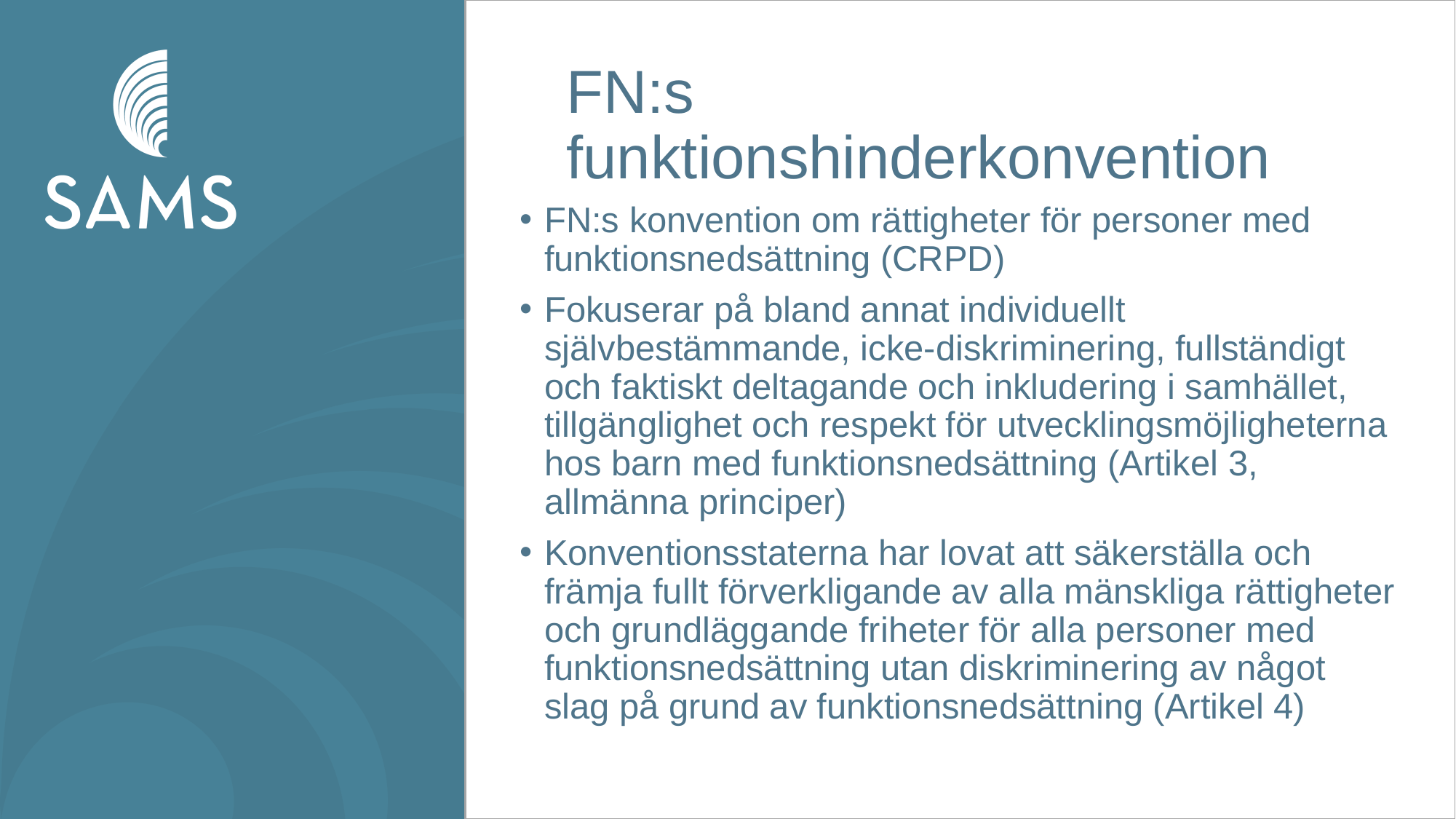

# FN:s funktionshinderkonvention
FN:s konvention om rättigheter för personer med funktionsnedsättning (CRPD)
Fokuserar på bland annat individuellt självbestämmande, icke-diskriminering, fullständigt och faktiskt deltagande och inkludering i samhället, tillgänglighet och respekt för utvecklingsmöjligheterna hos barn med funktionsnedsättning (Artikel 3, allmänna principer)
Konventionsstaterna har lovat att säkerställa och främja fullt förverkligande av alla mänskliga rättigheter och grundläggande friheter för alla personer med funktionsnedsättning utan diskriminering av något slag på grund av funktionsnedsättning (Artikel 4)